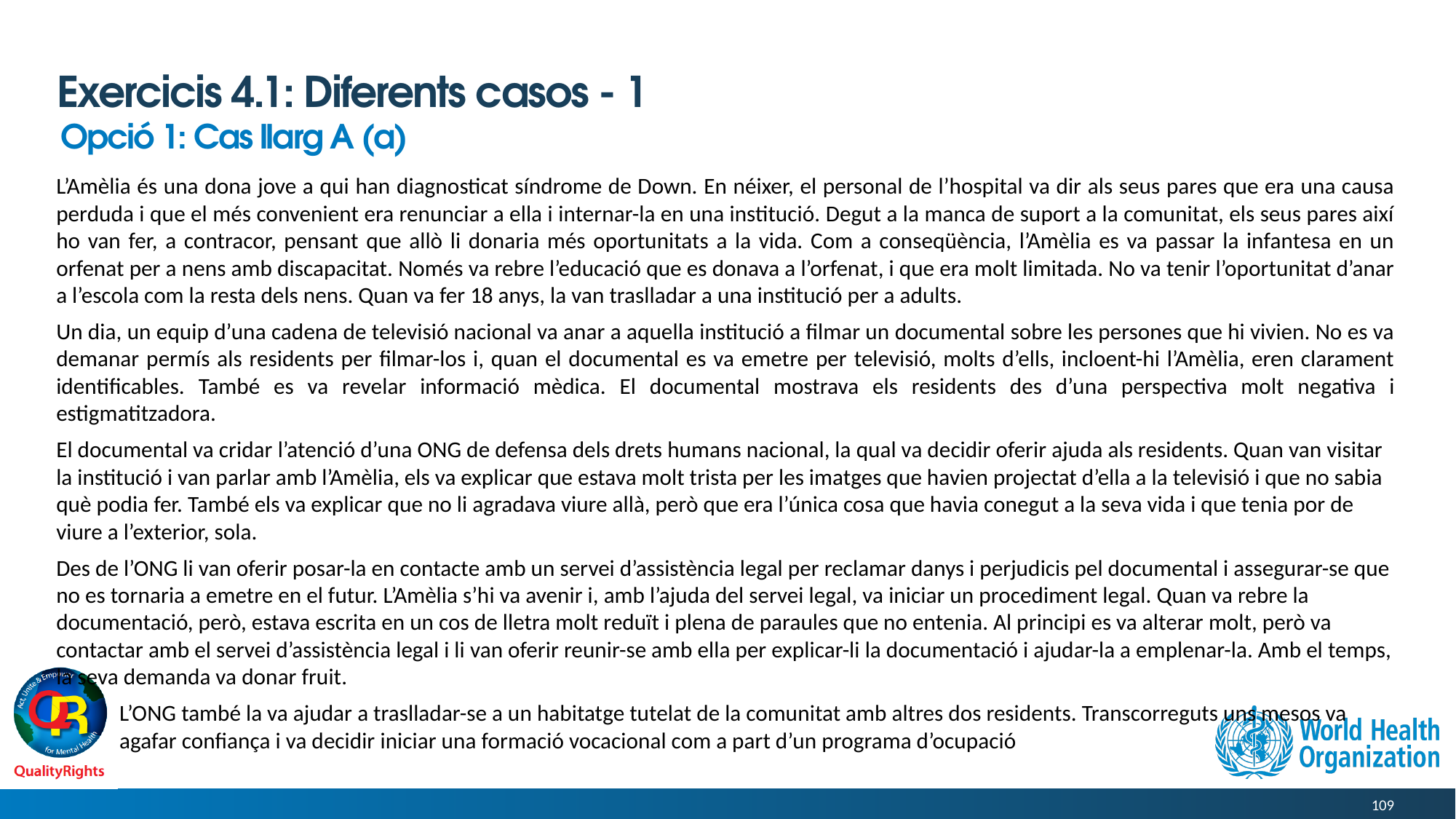

# Exercicis 4.1: Diferents casos - 1
Opció 1: Cas llarg A (a)
L’Amèlia és una dona jove a qui han diagnosticat síndrome de Down. En néixer, el personal de l’hospital va dir als seus pares que era una causa perduda i que el més convenient era renunciar a ella i internar-la en una institució. Degut a la manca de suport a la comunitat, els seus pares així ho van fer, a contracor, pensant que allò li donaria més oportunitats a la vida. Com a conseqüència, l’Amèlia es va passar la infantesa en un orfenat per a nens amb discapacitat. Només va rebre l’educació que es donava a l’orfenat, i que era molt limitada. No va tenir l’oportunitat d’anar a l’escola com la resta dels nens. Quan va fer 18 anys, la van traslladar a una institució per a adults.
Un dia, un equip d’una cadena de televisió nacional va anar a aquella institució a filmar un documental sobre les persones que hi vivien. No es va demanar permís als residents per filmar-los i, quan el documental es va emetre per televisió, molts d’ells, incloent-hi l’Amèlia, eren clarament identificables. També es va revelar informació mèdica. El documental mostrava els residents des d’una perspectiva molt negativa i estigmatitzadora.
El documental va cridar l’atenció d’una ONG de defensa dels drets humans nacional, la qual va decidir oferir ajuda als residents. Quan van visitar la institució i van parlar amb l’Amèlia, els va explicar que estava molt trista per les imatges que havien projectat d’ella a la televisió i que no sabia què podia fer. També els va explicar que no li agradava viure allà, però que era l’única cosa que havia conegut a la seva vida i que tenia por de viure a l’exterior, sola.
Des de l’ONG li van oferir posar-la en contacte amb un servei d’assistència legal per reclamar danys i perjudicis pel documental i assegurar-se que no es tornaria a emetre en el futur. L’Amèlia s’hi va avenir i, amb l’ajuda del servei legal, va iniciar un procediment legal. Quan va rebre la documentació, però, estava escrita en un cos de lletra molt reduït i plena de paraules que no entenia. Al principi es va alterar molt, però va contactar amb el servei d’assistència legal i li van oferir reunir-se amb ella per explicar-li la documentació i ajudar-la a emplenar-la. Amb el temps, la seva demanda va donar fruit.
L’ONG també la va ajudar a traslladar-se a un habitatge tutelat de la comunitat amb altres dos residents. Transcorreguts uns mesos va agafar confiança i va decidir iniciar una formació vocacional com a part d’un programa d’ocupació